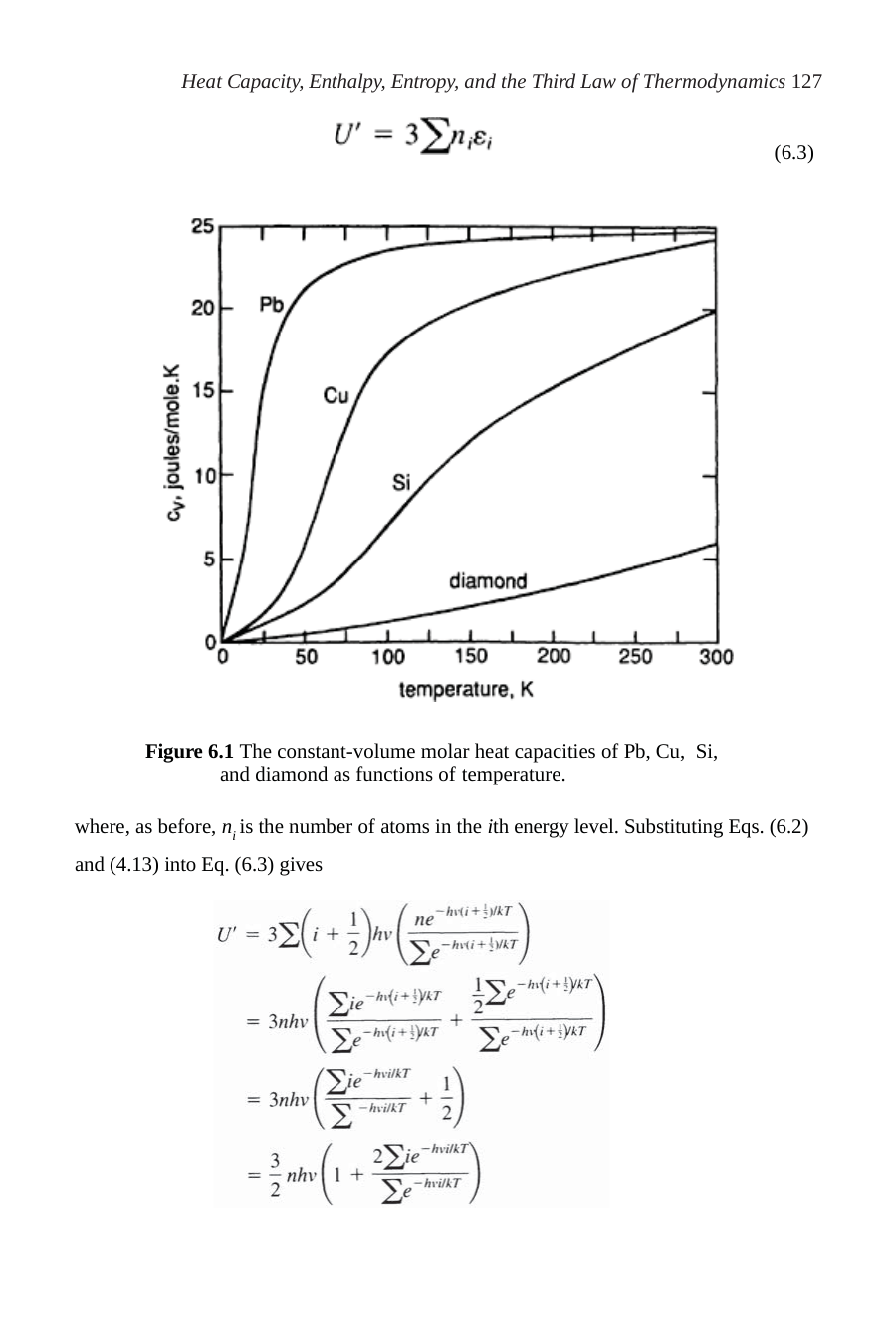

Heat Capacity, Enthalpy, Entropy, and the Third Law of Thermodynamics 127

(6.3)

Figure 6.1 The constant-volume molar heat capacities of Pb, Cu,  Si, and diamond as functions of temperature.
where, as before, ni is the number of atoms in the ith energy level. Substituting Eqs. (6.2)  and (4.13) into Eq. (6.3) gives